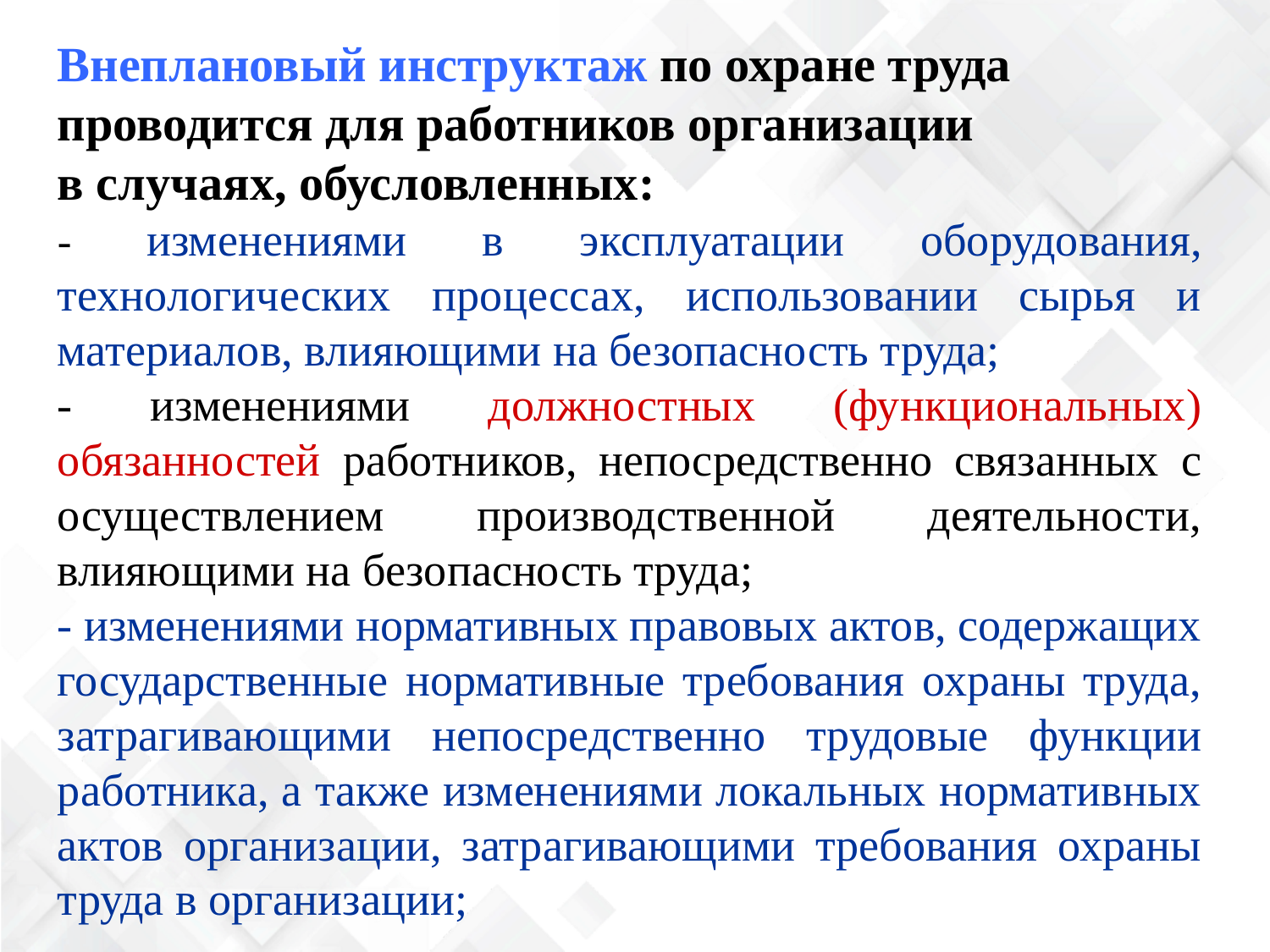

Внеплановый инструктаж по охране труда проводится для работников организации
в случаях, обусловленных:
- изменениями в эксплуатации оборудования, технологических процессах, использовании сырья и материалов, влияющими на безопасность труда;
- изменениями должностных (функциональных) обязанностей работников, непосредственно связанных с осуществлением производственной деятельности, влияющими на безопасность труда;
- изменениями нормативных правовых актов, содержащих государственные нормативные требования охраны труда, затрагивающими непосредственно трудовые функции работника, а также изменениями локальных нормативных актов организации, затрагивающими требования охраны труда в организации;